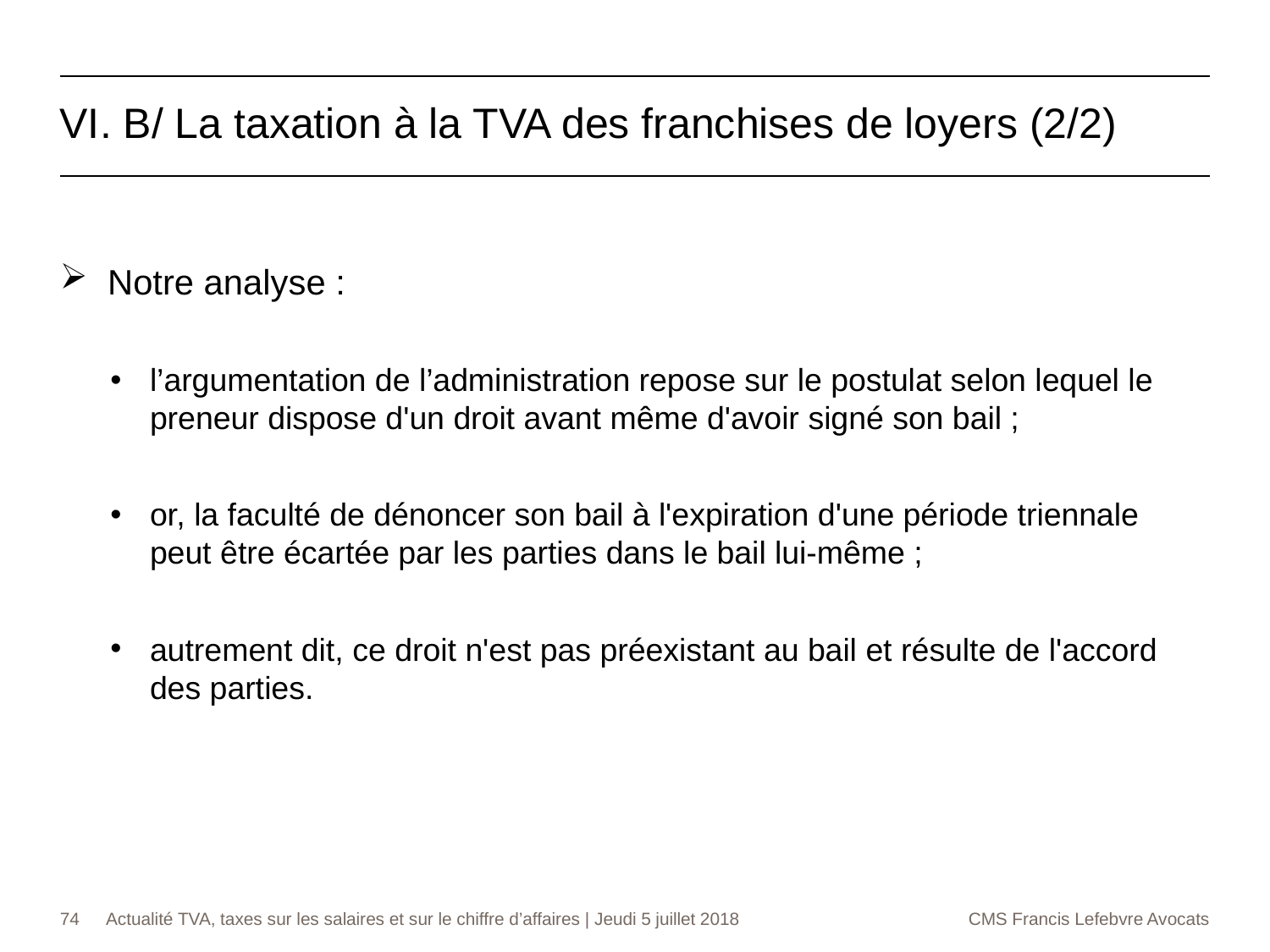

VI. B/ La taxation à la TVA des franchises de loyers (2/2)
Notre analyse :

l’argumentation de l’administration repose sur le postulat selon lequel le preneur dispose d'un droit avant même d'avoir signé son bail ;

or, la faculté de dénoncer son bail à l'expiration d'une période triennale peut être écartée par les parties dans le bail lui-même ;

autrement dit, ce droit n'est pas préexistant au bail et résulte de l'accord des parties.
74